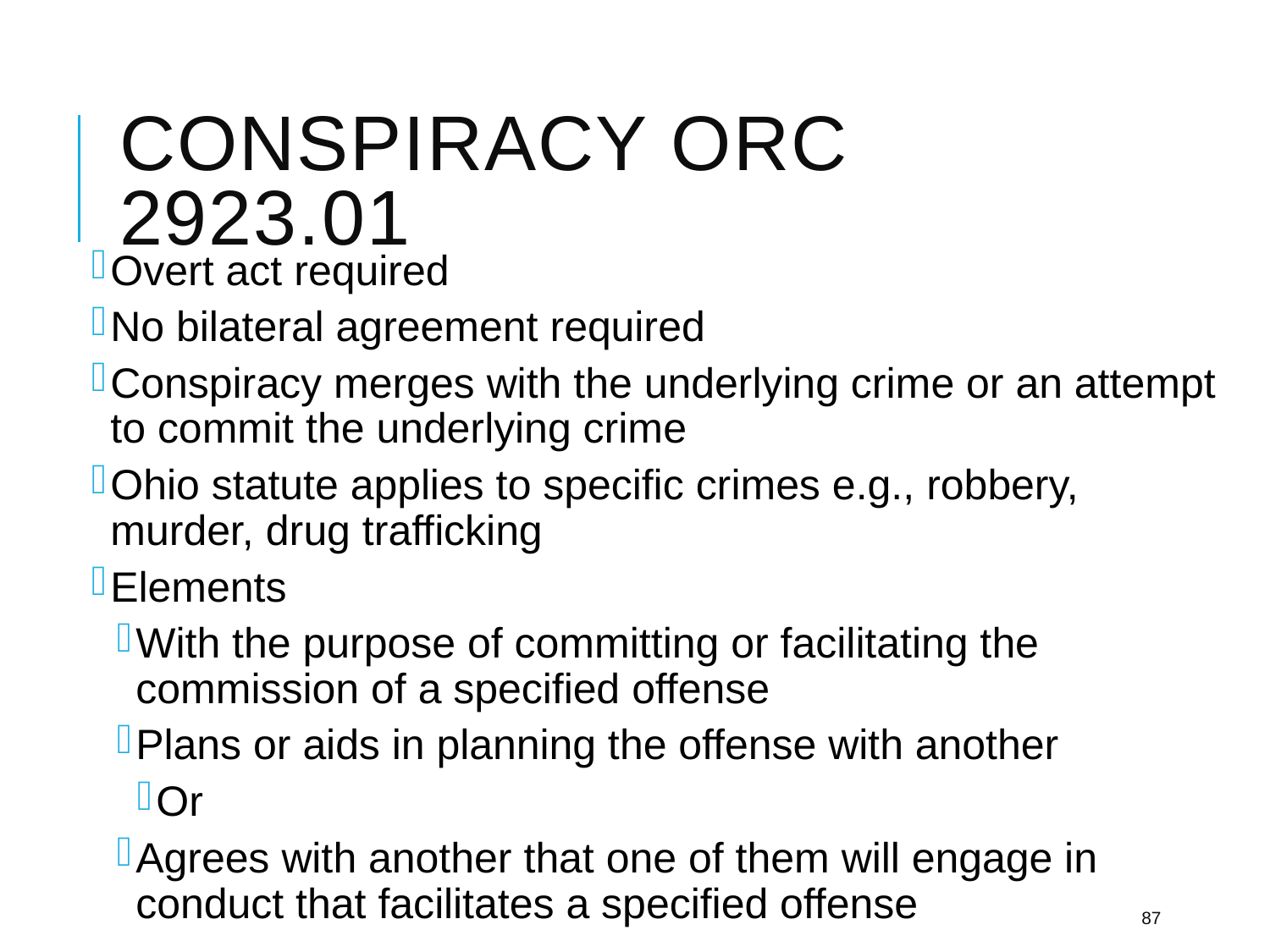

# Conspiracy ORC 2923.01

Overt act required
No bilateral agreement required
Conspiracy merges with the underlying crime or an attempt to commit the underlying crime
Ohio statute applies to specific crimes e.g., robbery, murder, drug trafficking
Elements
With the purpose of committing or facilitating the commission of a specified offense
Plans or aids in planning the offense with another
Or
Agrees with another that one of them will engage in conduct that facilitates a specified offense
87